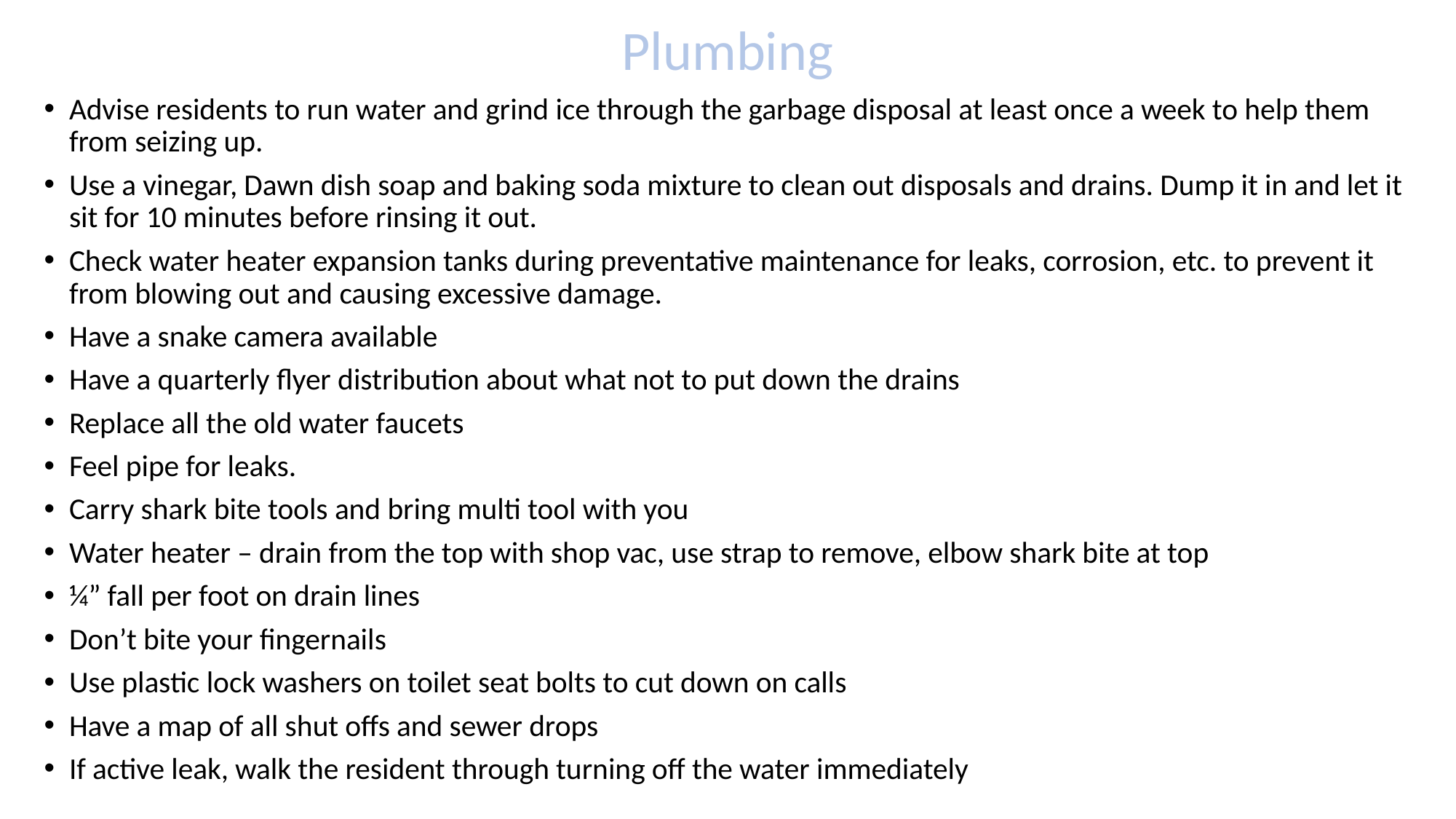

# Plumbing
Advise residents to run water and grind ice through the garbage disposal at least once a week to help them from seizing up.
Use a vinegar, Dawn dish soap and baking soda mixture to clean out disposals and drains. Dump it in and let it sit for 10 minutes before rinsing it out.
Check water heater expansion tanks during preventative maintenance for leaks, corrosion, etc. to prevent it from blowing out and causing excessive damage.
Have a snake camera available
Have a quarterly flyer distribution about what not to put down the drains
Replace all the old water faucets
Feel pipe for leaks.
Carry shark bite tools and bring multi tool with you
Water heater – drain from the top with shop vac, use strap to remove, elbow shark bite at top
¼” fall per foot on drain lines
Don’t bite your fingernails
Use plastic lock washers on toilet seat bolts to cut down on calls
Have a map of all shut offs and sewer drops
If active leak, walk the resident through turning off the water immediately